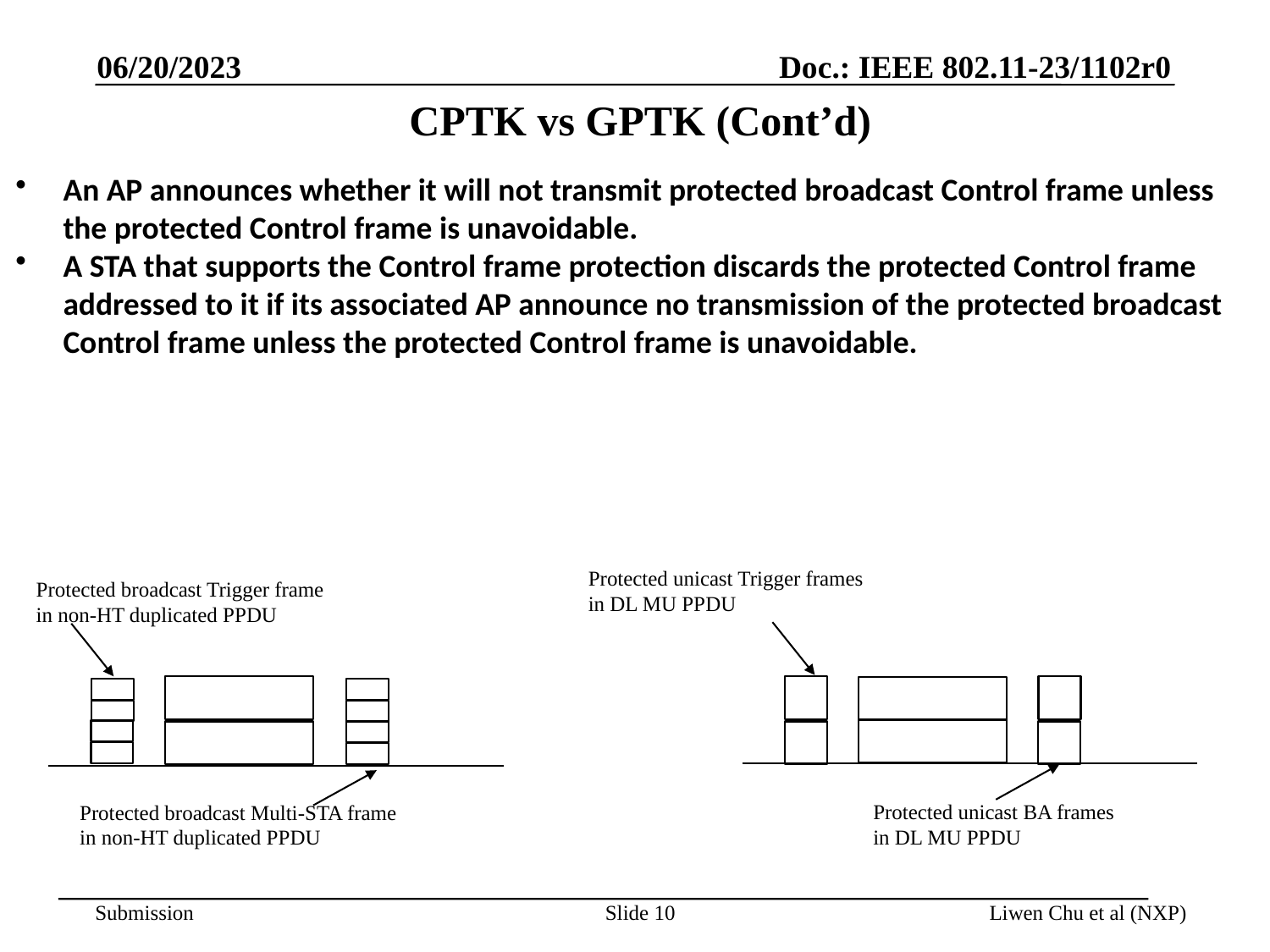

06/20/2023
# CPTK vs GPTK (Cont’d)
An AP announces whether it will not transmit protected broadcast Control frame unless the protected Control frame is unavoidable.
A STA that supports the Control frame protection discards the protected Control frame addressed to it if its associated AP announce no transmission of the protected broadcast Control frame unless the protected Control frame is unavoidable.
Protected unicast Trigger frames
in DL MU PPDU
Protected broadcast Trigger frame
in non-HT duplicated PPDU

Protected unicast BA frames
in DL MU PPDU
Protected broadcast Multi-STA frame
in non-HT duplicated PPDU
Slide 10
Liwen Chu et al (NXP)